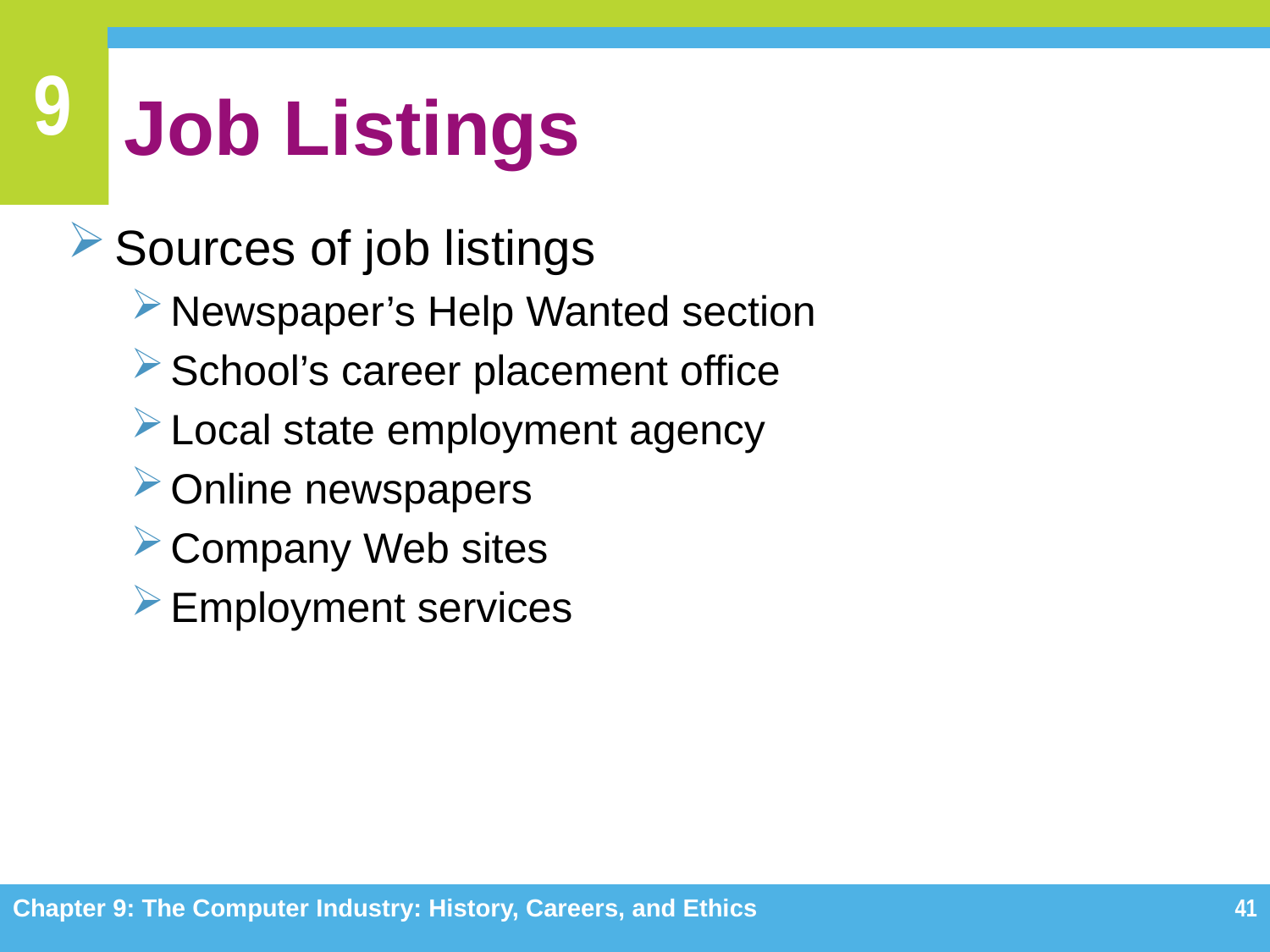

# Job Listings
Sources of job listings
Newspaper’s Help Wanted section
School’s career placement office
Local state employment agency
Online newspapers
Company Web sites
Employment services
Chapter 9: The Computer Industry: History, Careers, and Ethics
41